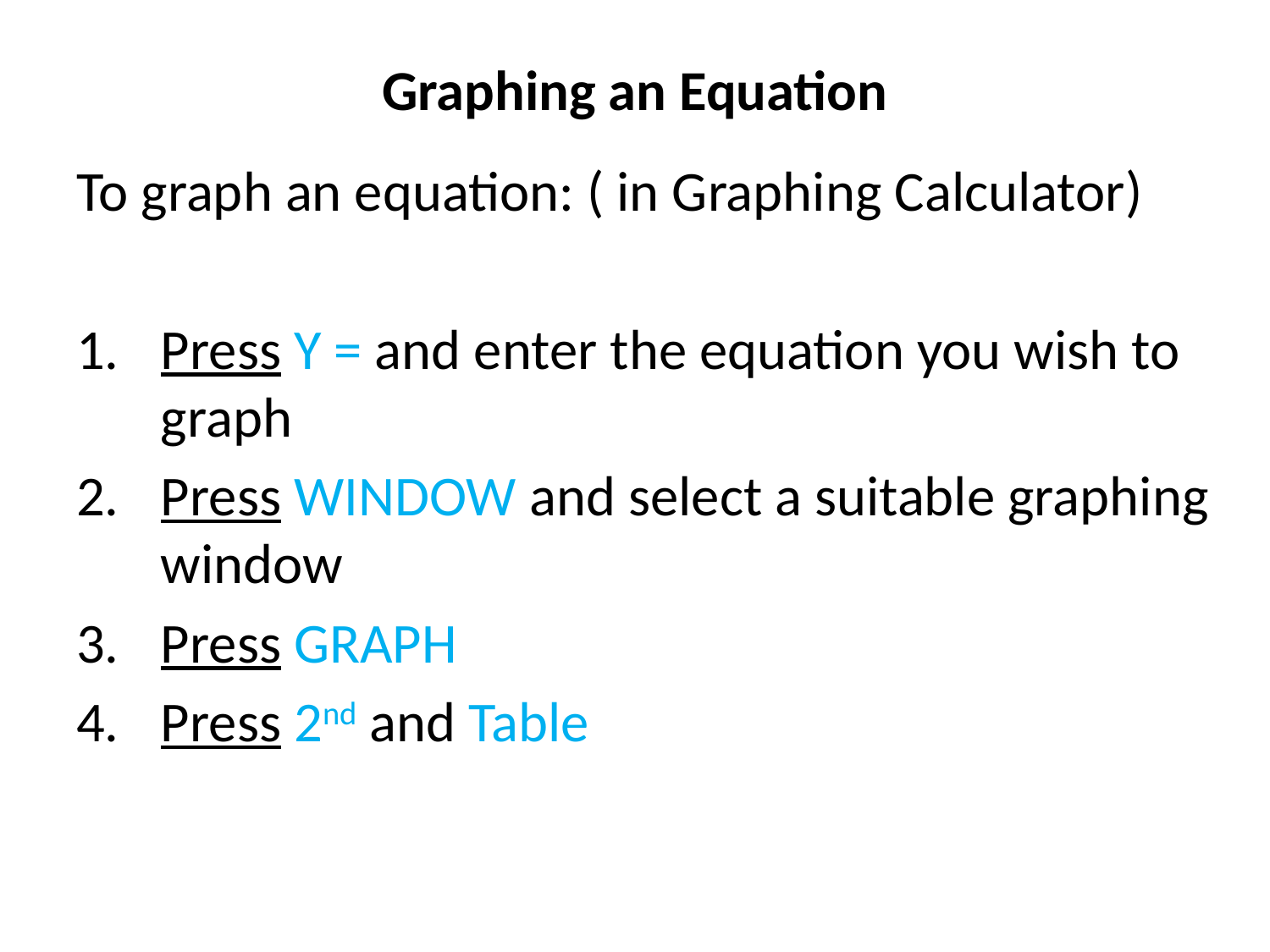

# Graphing an Equation
To graph an equation: ( in Graphing Calculator)

Press Y = and enter the equation you wish to graph
Press WINDOW and select a suitable graphing window
Press GRAPH
Press 2nd and Table